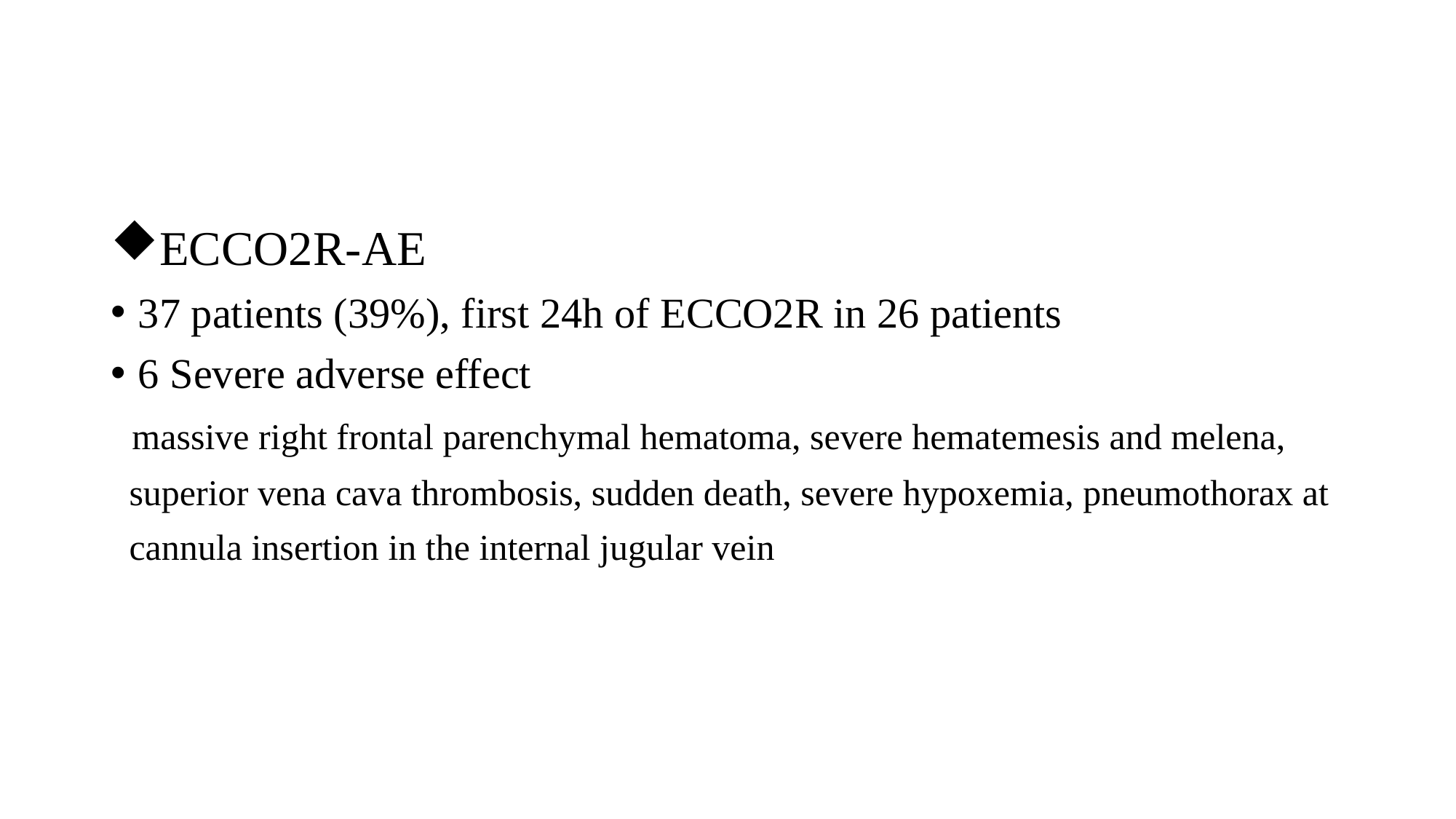

#
ECCO2R-AE
37 patients (39%), first 24h of ECCO2R in 26 patients
6 Severe adverse effect
  massive right frontal parenchymal hematoma, severe hematemesis and melena,
  superior vena cava thrombosis, sudden death, severe hypoxemia, pneumothorax at
  cannula insertion in the internal jugular vein